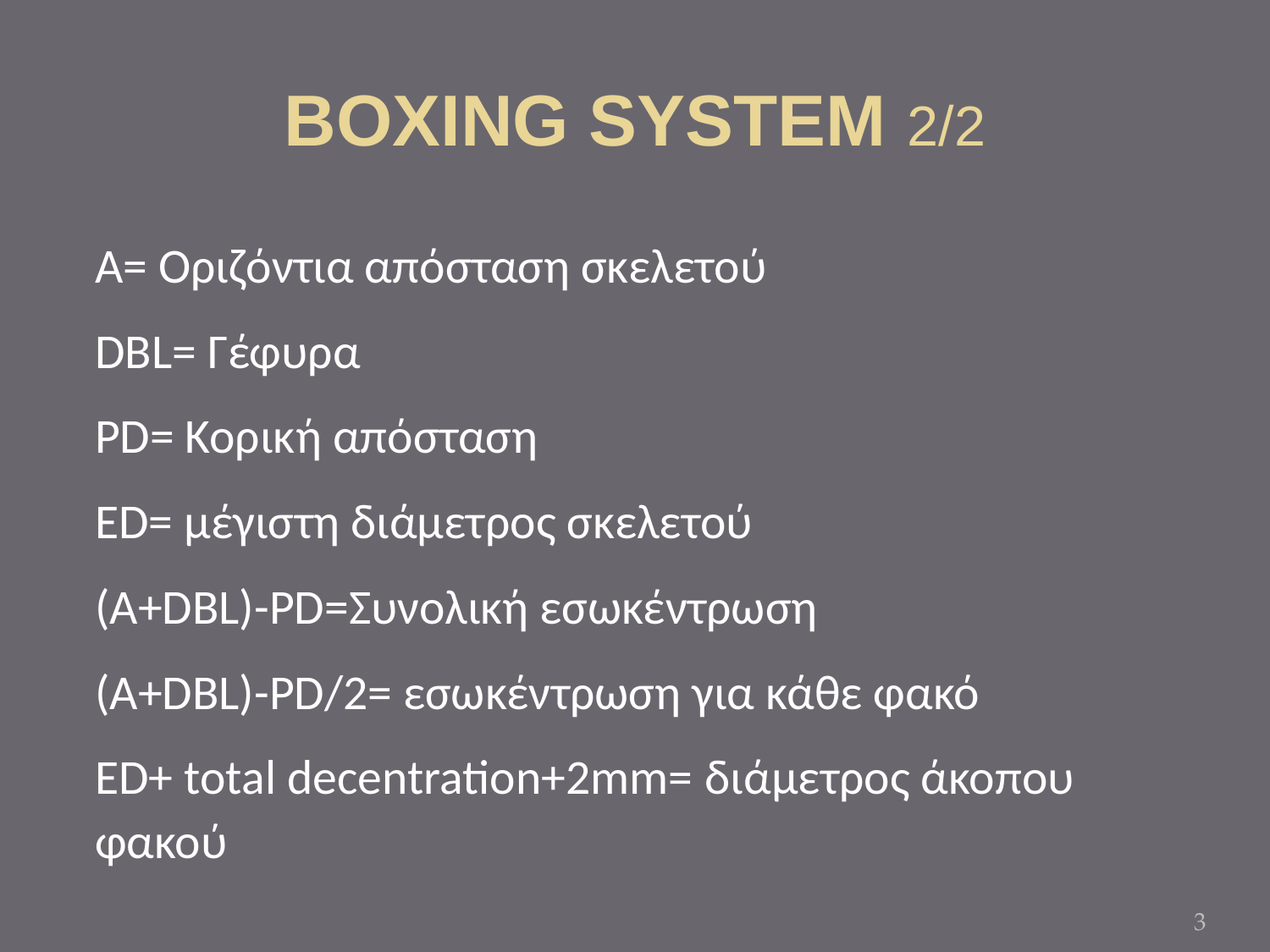

# BOXING SYSTEM 2/2
Α= Οριζόντια απόσταση σκελετού
DBL= Γέφυρα
PD= Κορική απόσταση
ED= μέγιστη διάμετρος σκελετού
(A+DBL)-PD=Συνολική εσωκέντρωση
(A+DBL)-PD/2= εσωκέντρωση για κάθε φακό
ED+ total decentration+2mm= διάμετρος άκοπου φακού
3